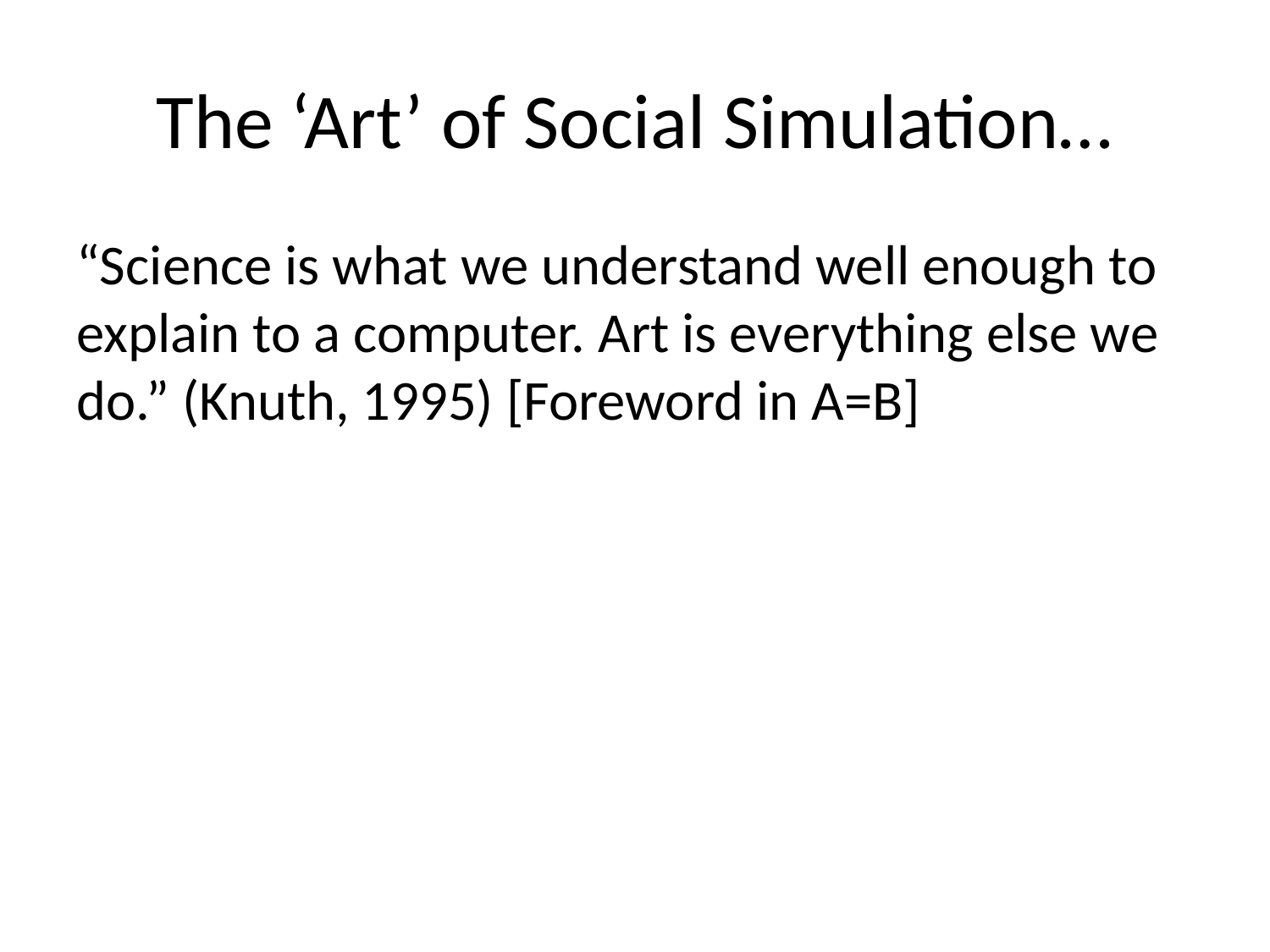

# The ‘Art’ of Social Simulation…
“Science is what we understand well enough to explain to a computer. Art is everything else we do.” (Knuth, 1995) [Foreword in A=B]